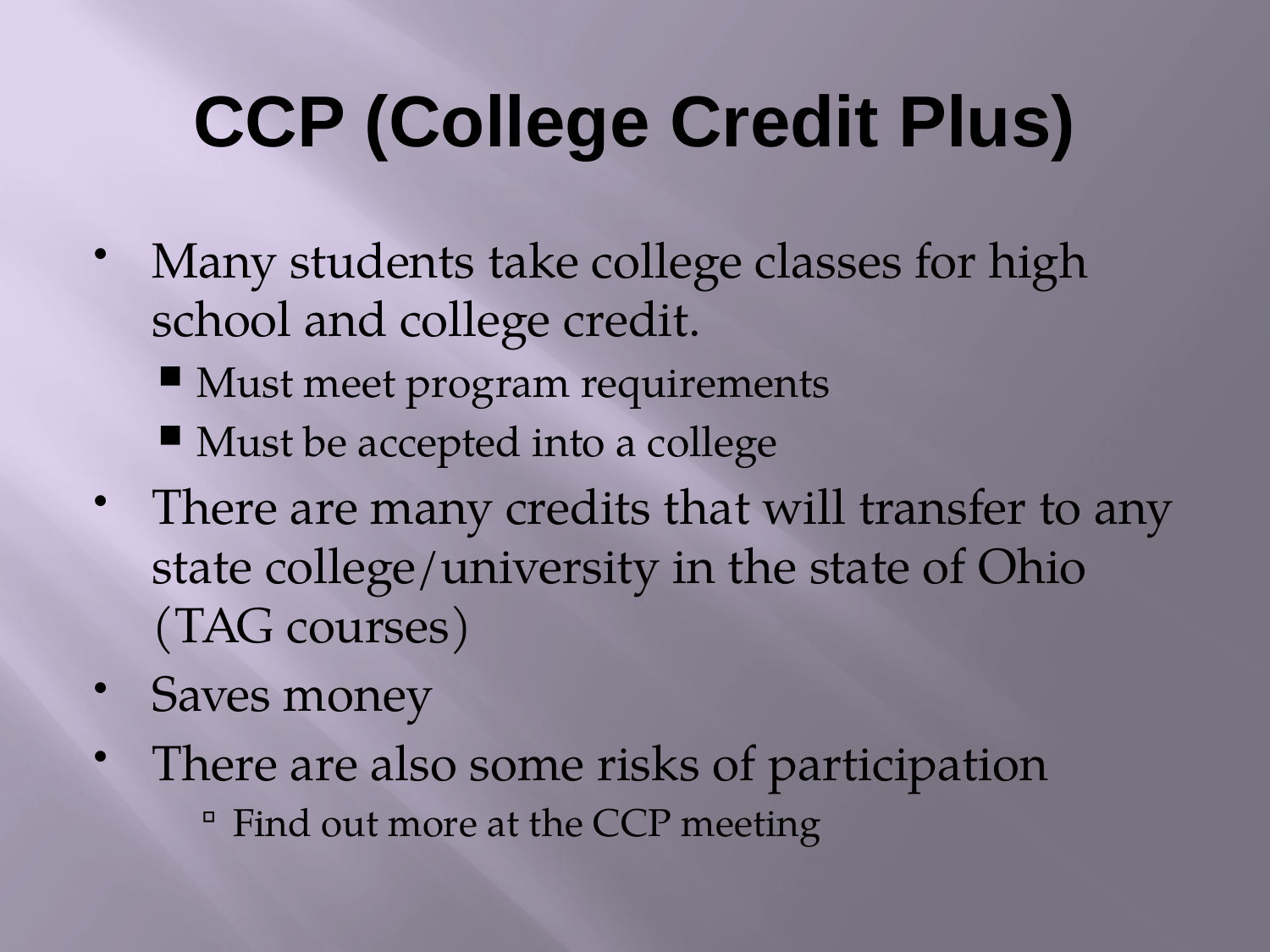

# CCP (College Credit Plus)
Many students take college classes for high school and college credit.
Must meet program requirements
Must be accepted into a college
There are many credits that will transfer to any state college/university in the state of Ohio (TAG courses)
Saves money
There are also some risks of participation
Find out more at the CCP meeting